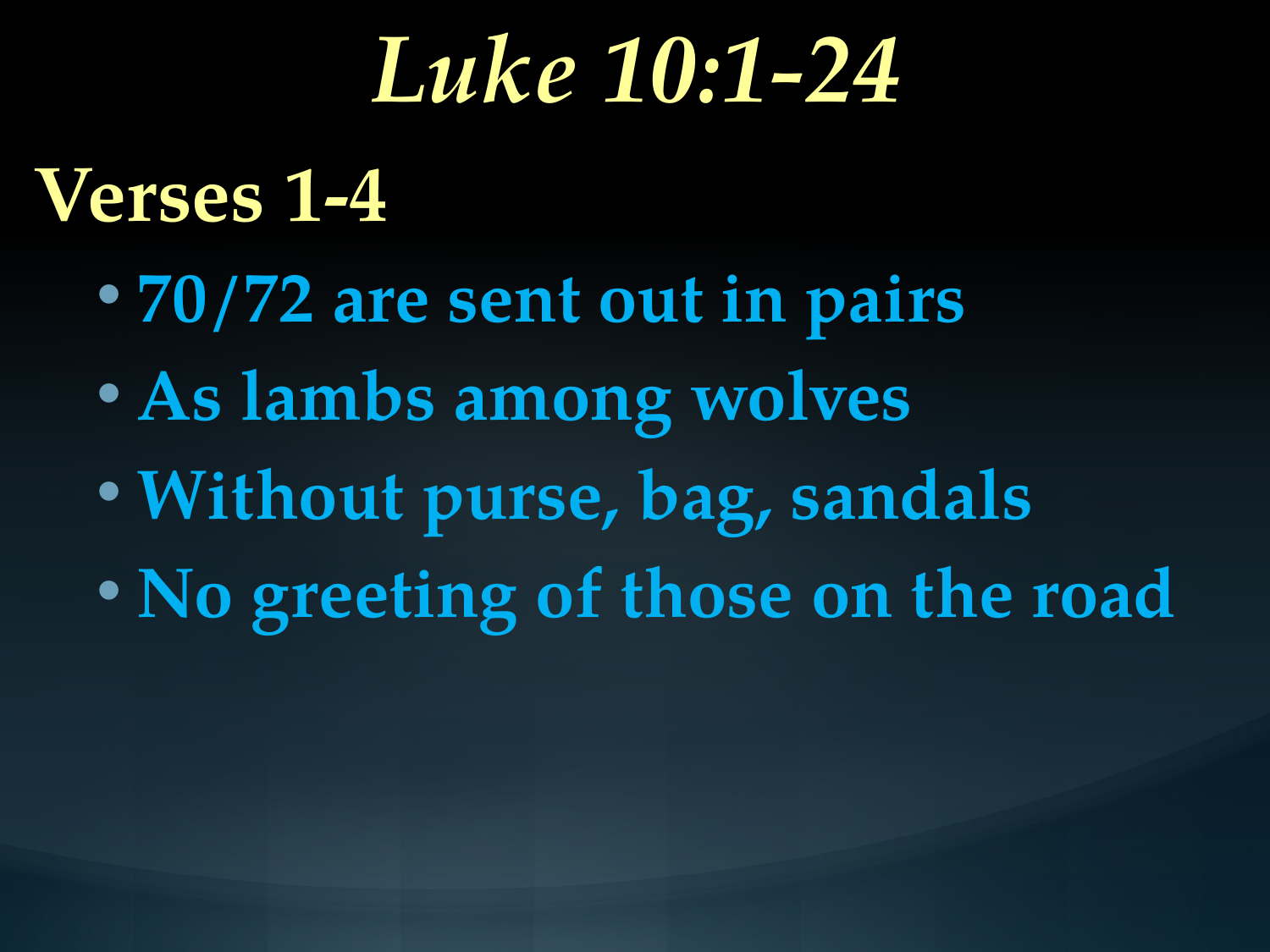

# Luke 10:1-24
Verses 1-4
70/72 are sent out in pairs
As lambs among wolves
Without purse, bag, sandals
No greeting of those on the road